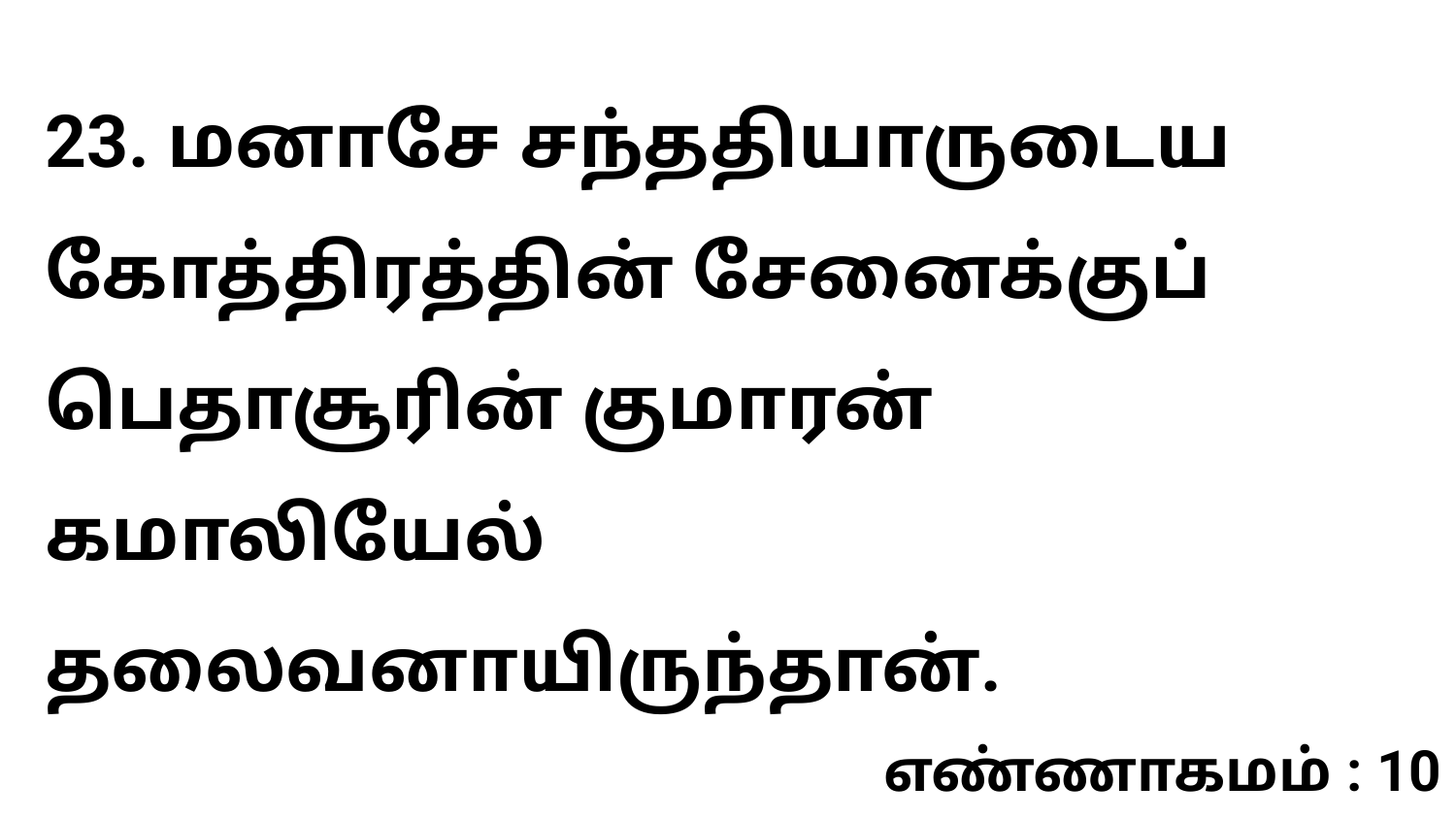

23. மனாசே சந்ததியாருடைய கோத்திரத்தின் சேனைக்குப் பெதாசூரின் குமாரன் கமாலியேல் தலைவனாயிருந்தான்.
எண்ணாகமம் : 10